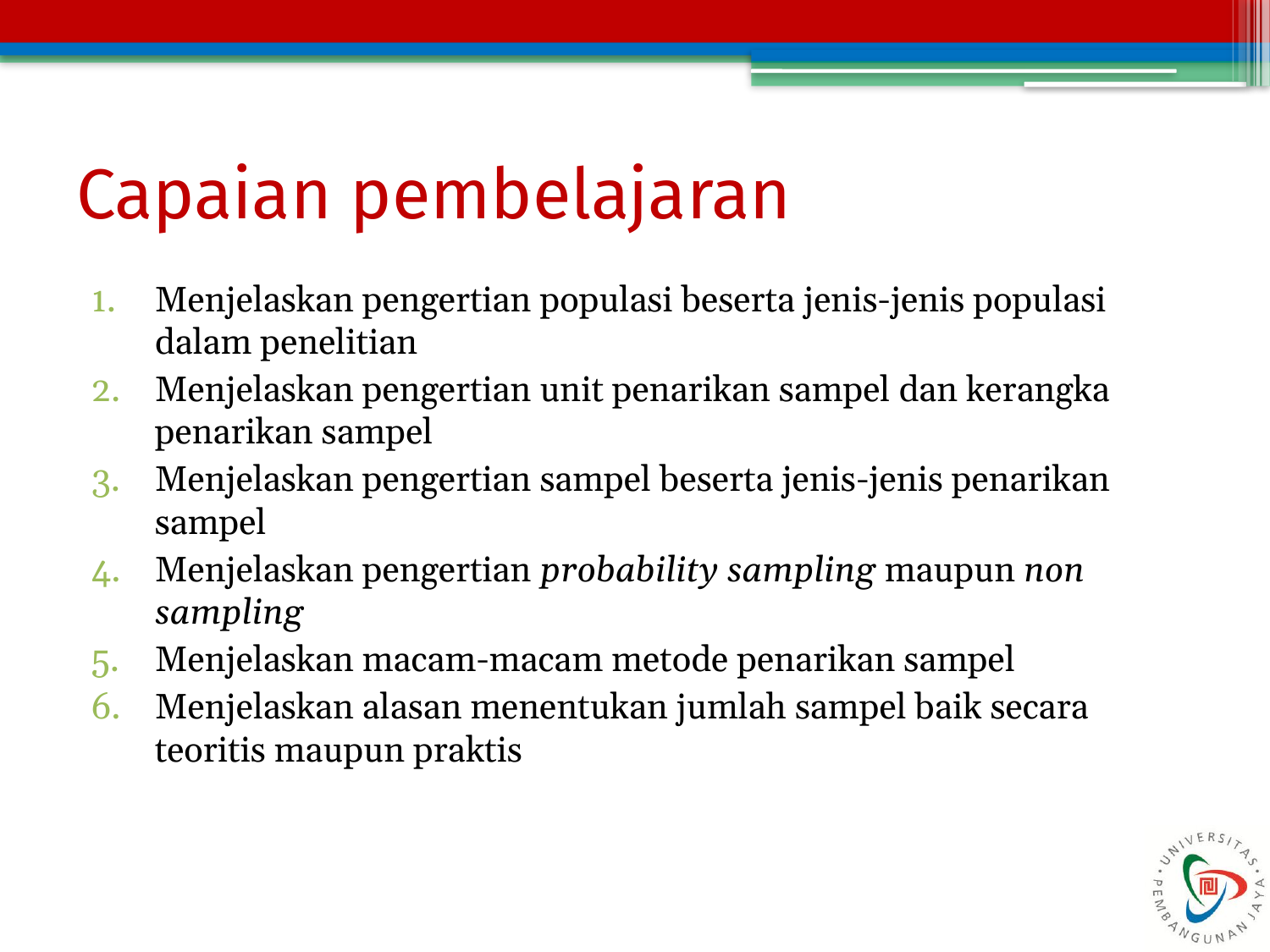

# Capaian pembelajaran
Menjelaskan pengertian populasi beserta jenis-jenis populasi dalam penelitian
Menjelaskan pengertian unit penarikan sampel dan kerangka penarikan sampel
Menjelaskan pengertian sampel beserta jenis-jenis penarikan sampel
Menjelaskan pengertian probability sampling maupun non sampling
Menjelaskan macam-macam metode penarikan sampel
Menjelaskan alasan menentukan jumlah sampel baik secara teoritis maupun praktis